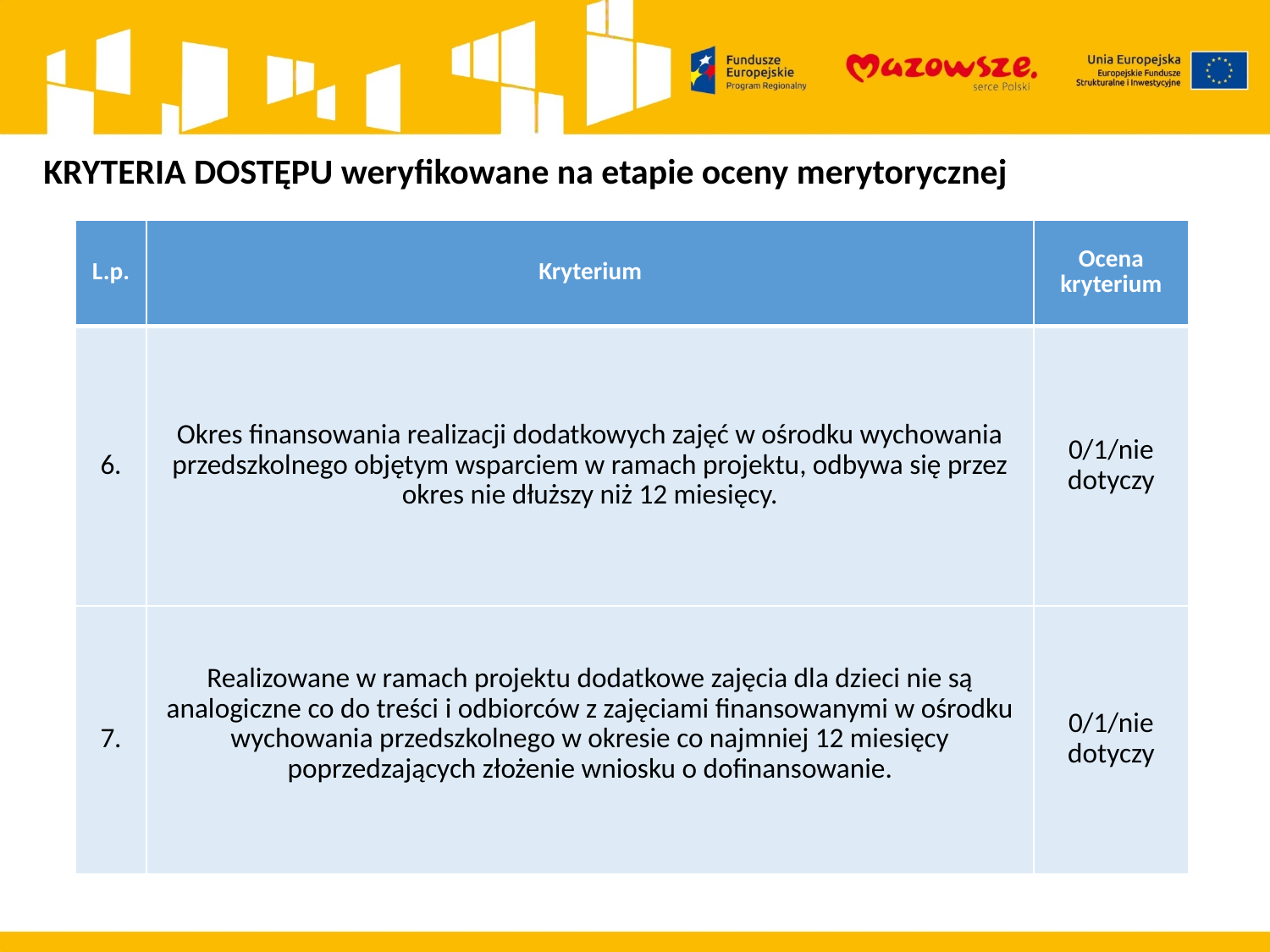

KRYTERIA DOSTĘPU weryfikowane na etapie oceny merytorycznej
| L.p. | Kryterium | Ocena kryterium |
| --- | --- | --- |
| 6. | Okres finansowania realizacji dodatkowych zajęć w ośrodku wychowania przedszkolnego objętym wsparciem w ramach projektu, odbywa się przez okres nie dłuższy niż 12 miesięcy. | 0/1/nie dotyczy |
| 7. | Realizowane w ramach projektu dodatkowe zajęcia dla dzieci nie są analogiczne co do treści i odbiorców z zajęciami finansowanymi w ośrodku wychowania przedszkolnego w okresie co najmniej 12 miesięcy poprzedzających złożenie wniosku o dofinansowanie. | 0/1/nie dotyczy |